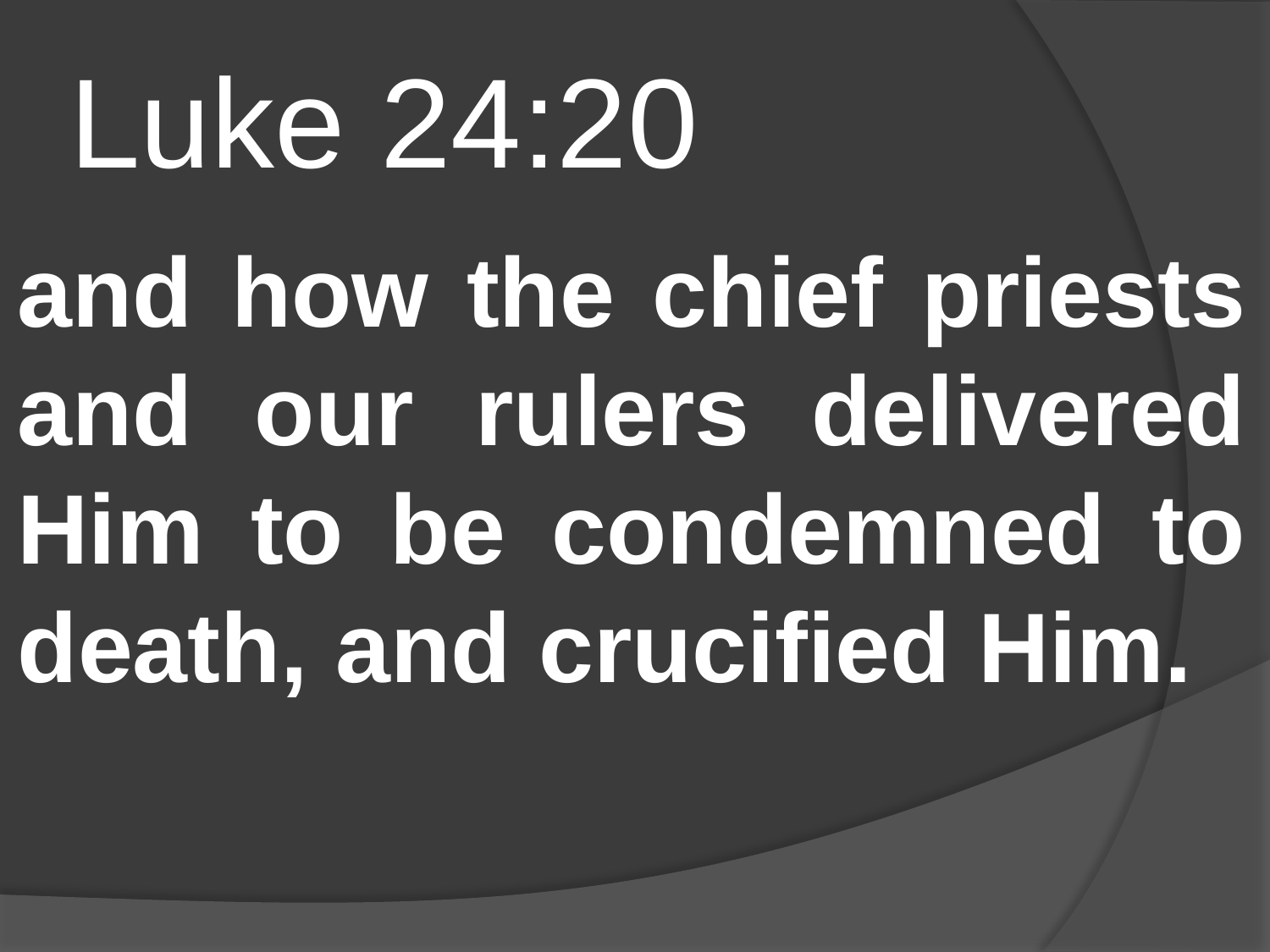

# Luke 24:20
and how the chief priests and our rulers delivered Him to be condemned to death, and crucified Him.